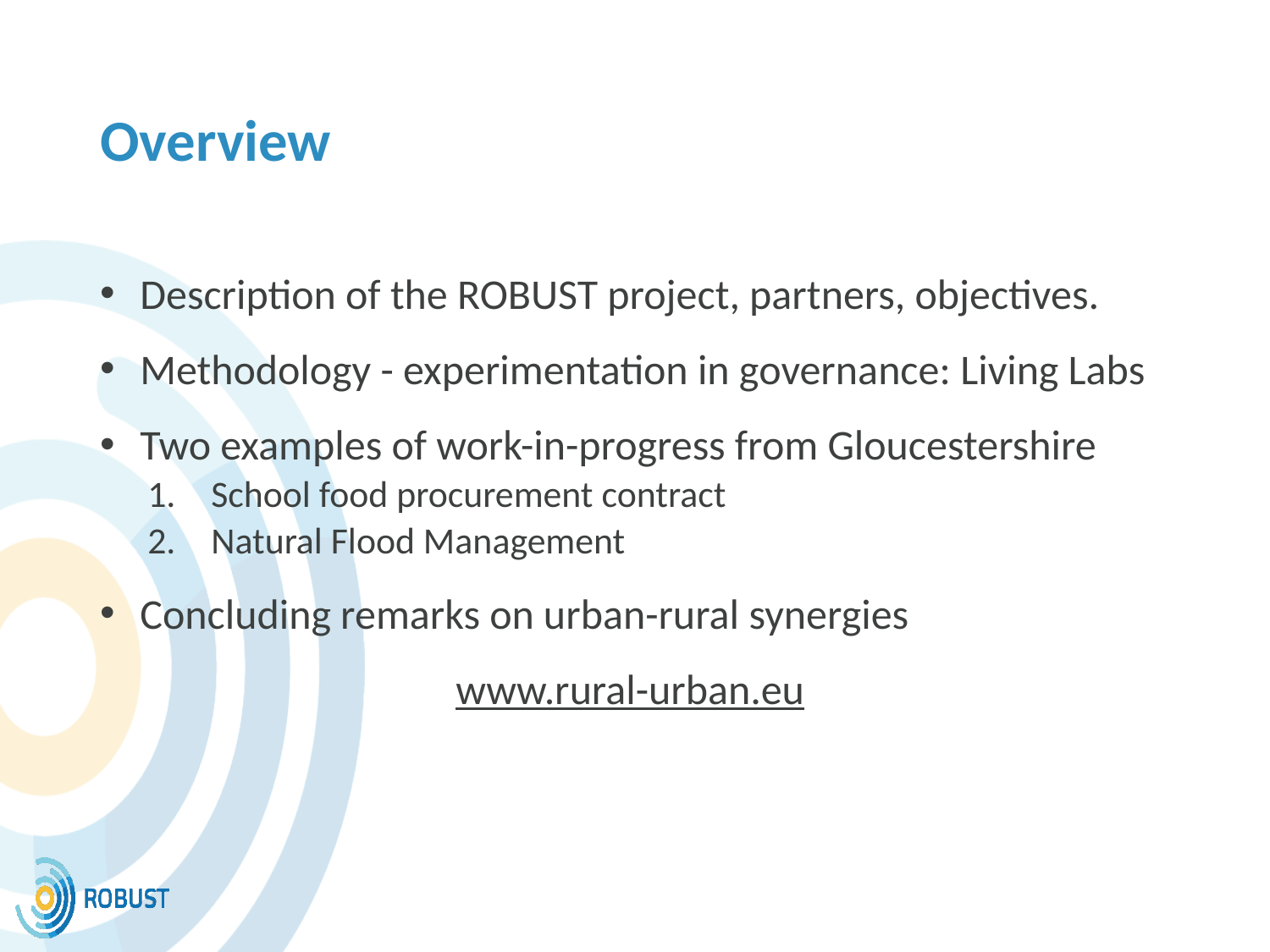

# Overview
Description of the ROBUST project, partners, objectives.
Methodology - experimentation in governance: Living Labs
Two examples of work-in-progress from Gloucestershire
School food procurement contract
Natural Flood Management
Concluding remarks on urban-rural synergies
www.rural-urban.eu